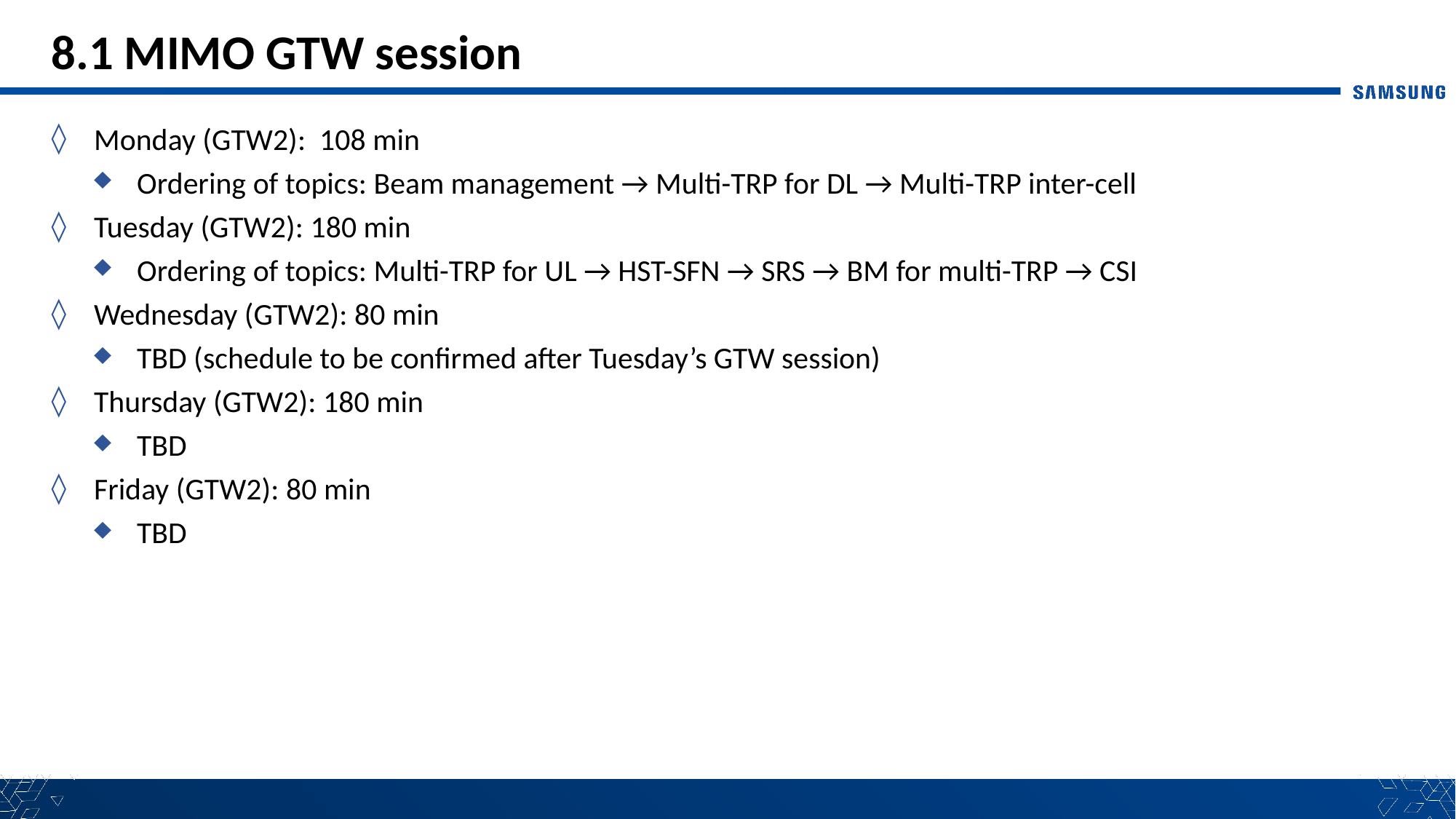

# 8.1 MIMO GTW session
Monday (GTW2):  108 min
Ordering of topics: Beam management → Multi-TRP for DL → Multi-TRP inter-cell
Tuesday (GTW2): 180 min
Ordering of topics: Multi-TRP for UL → HST-SFN → SRS → BM for multi-TRP → CSI
Wednesday (GTW2): 80 min
TBD (schedule to be confirmed after Tuesday’s GTW session)
Thursday (GTW2): 180 min
TBD
Friday (GTW2): 80 min
TBD